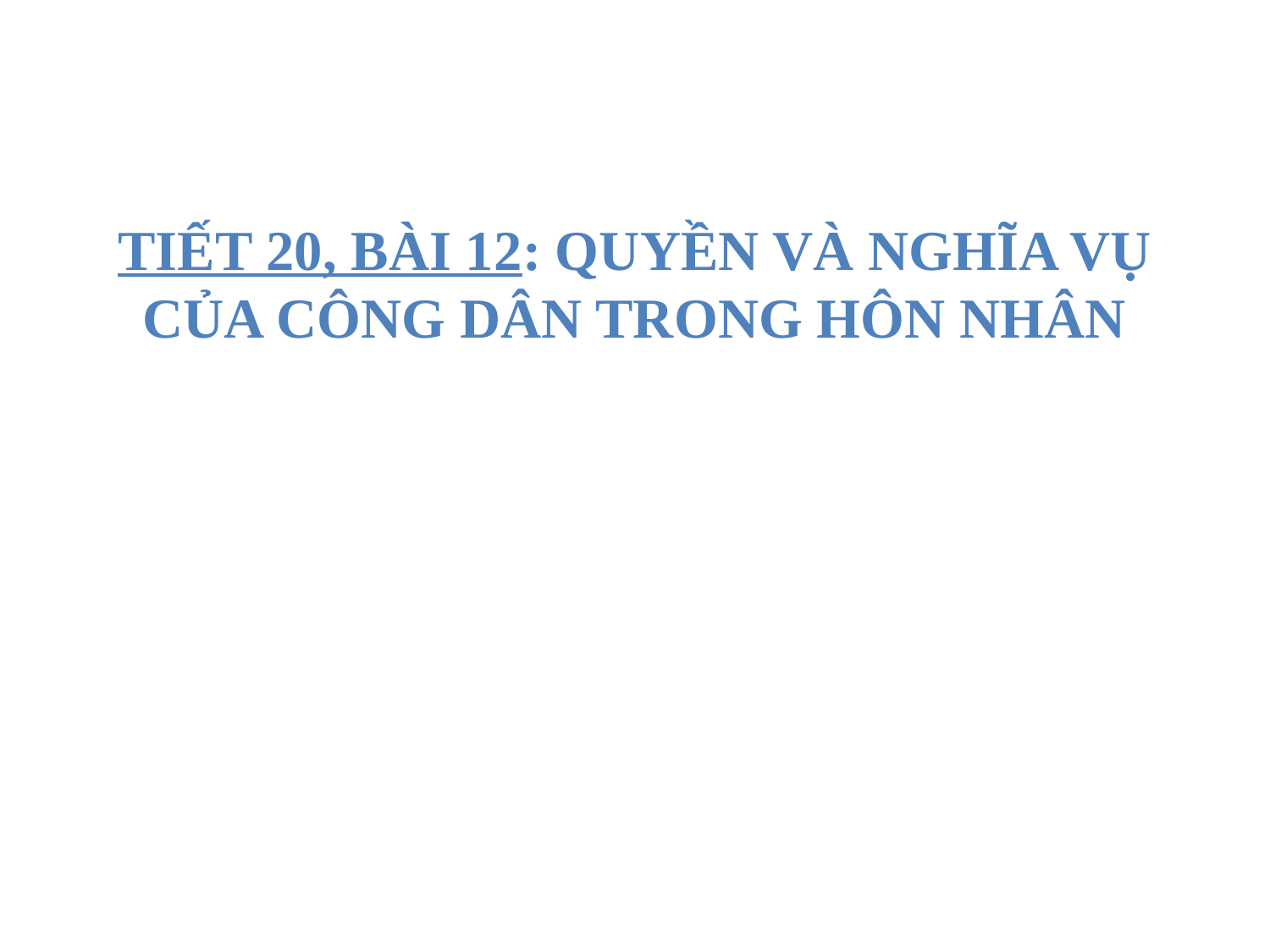

# TIẾT 20, BÀI 12: QUYỀN VÀ NGHĨA VỤ CỦA CÔNG DÂN TRONG HÔN NHÂN